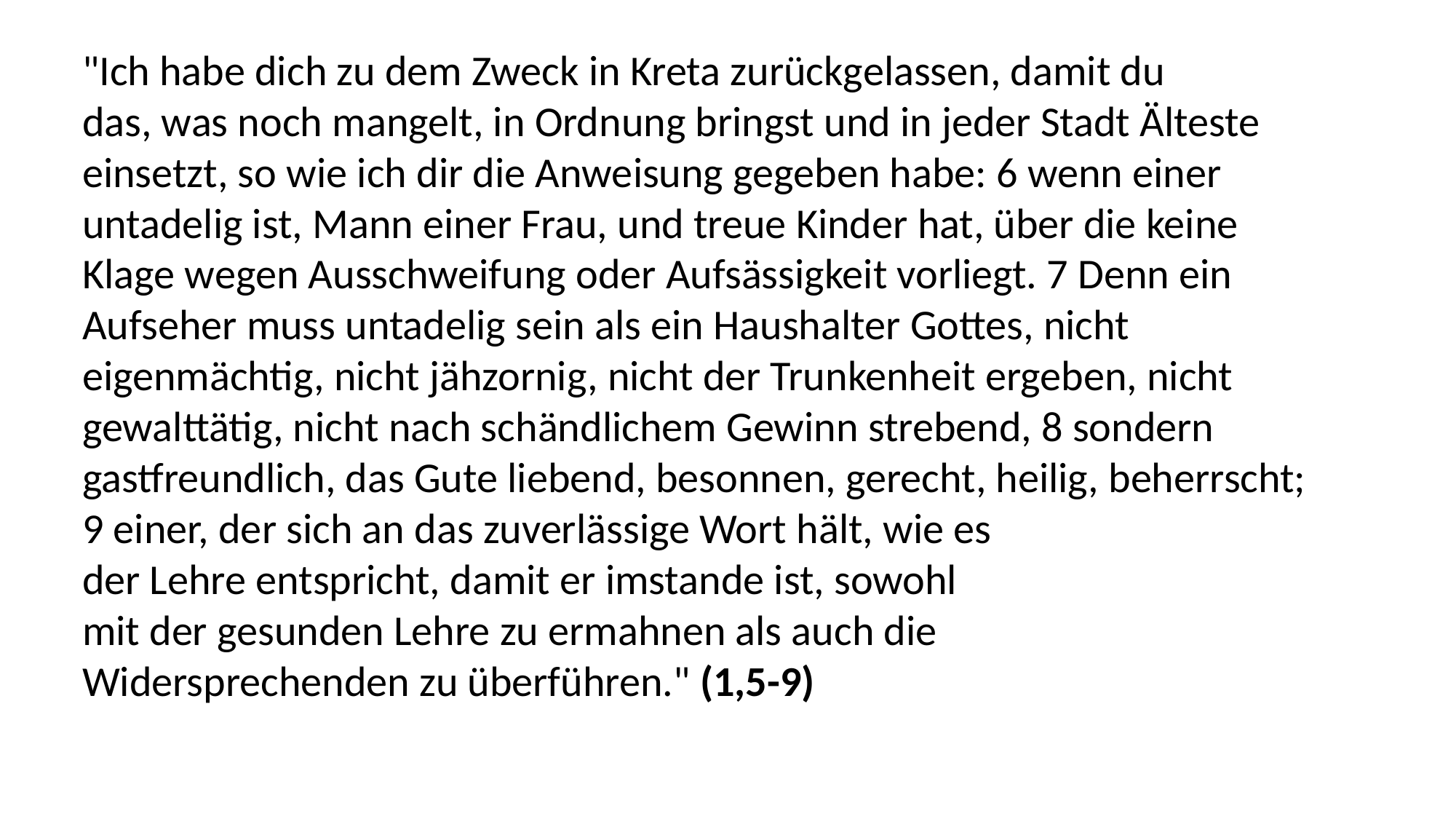

"Ich habe dich zu dem Zweck in Kreta zurückgelassen, damit du
das, was noch mangelt, in Ordnung bringst und in jeder Stadt Älteste
einsetzt, so wie ich dir die Anweisung gegeben habe: 6 wenn einer
untadelig ist, Mann einer Frau, und treue Kinder hat, über die keine
Klage wegen Ausschweifung oder Aufsässigkeit vorliegt. 7 Denn ein
Aufseher muss untadelig sein als ein Haushalter Gottes, nicht
eigenmächtig, nicht jähzornig, nicht der Trunkenheit ergeben, nicht
gewalttätig, nicht nach schändlichem Gewinn strebend, 8 sondern
gastfreundlich, das Gute liebend, besonnen, gerecht, heilig, beherrscht;
9 einer, der sich an das zuverlässige Wort hält, wie es
der Lehre entspricht, damit er imstande ist, sowohl
mit der gesunden Lehre zu ermahnen als auch die
Widersprechenden zu überführen." (1,5-9)